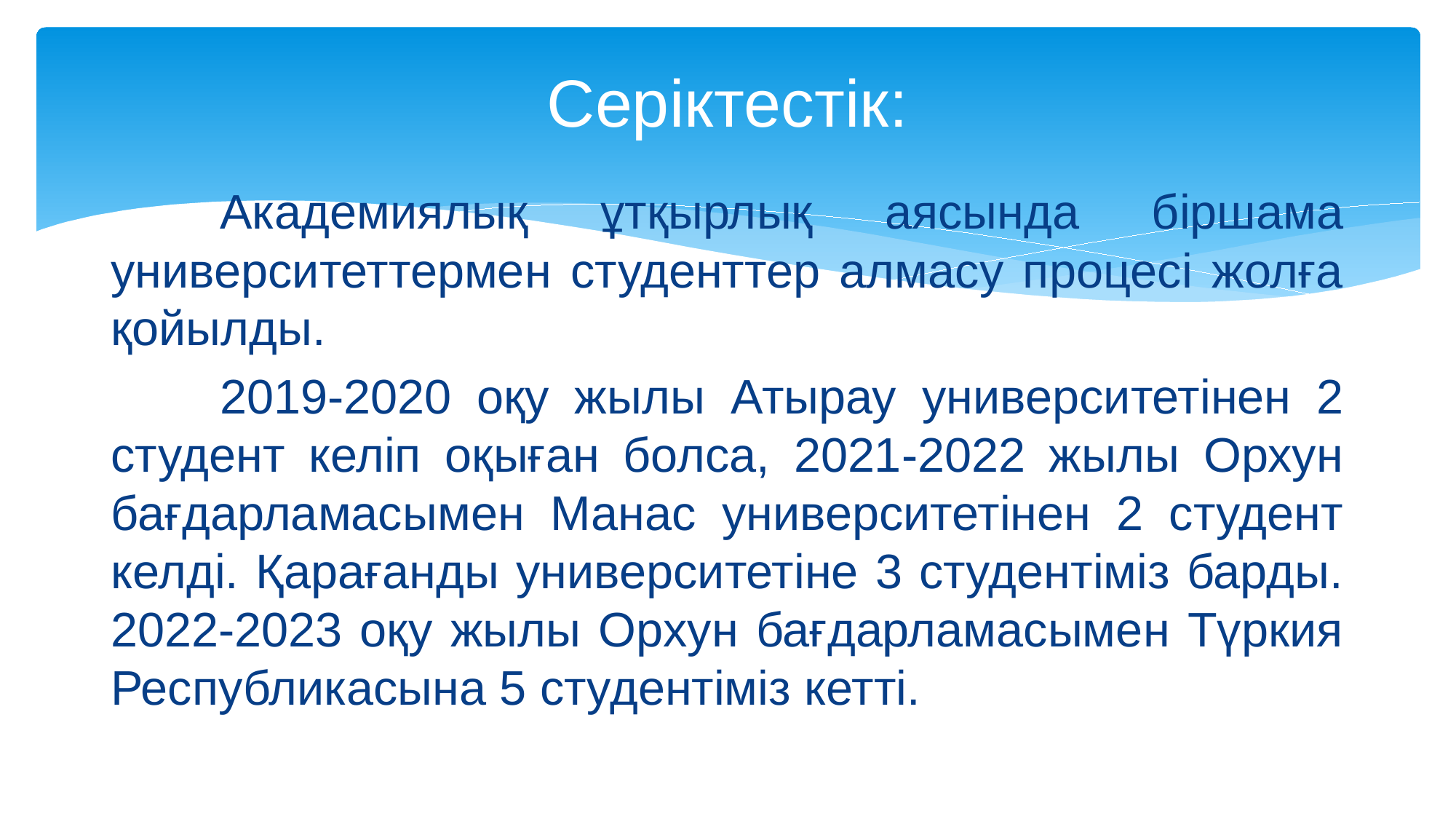

# Серіктестік:
	Академиялық ұтқырлық аясында біршама университеттермен студенттер алмасу процесі жолға қойылды.
	2019-2020 оқу жылы Атырау университетінен 2 студент келіп оқыған болса, 2021-2022 жылы Орхун бағдарламасымен Манас университетінен 2 студент келді. Қарағанды университетіне 3 студентіміз барды. 2022-2023 оқу жылы Орхун бағдарламасымен Түркия Республикасына 5 студентіміз кетті.